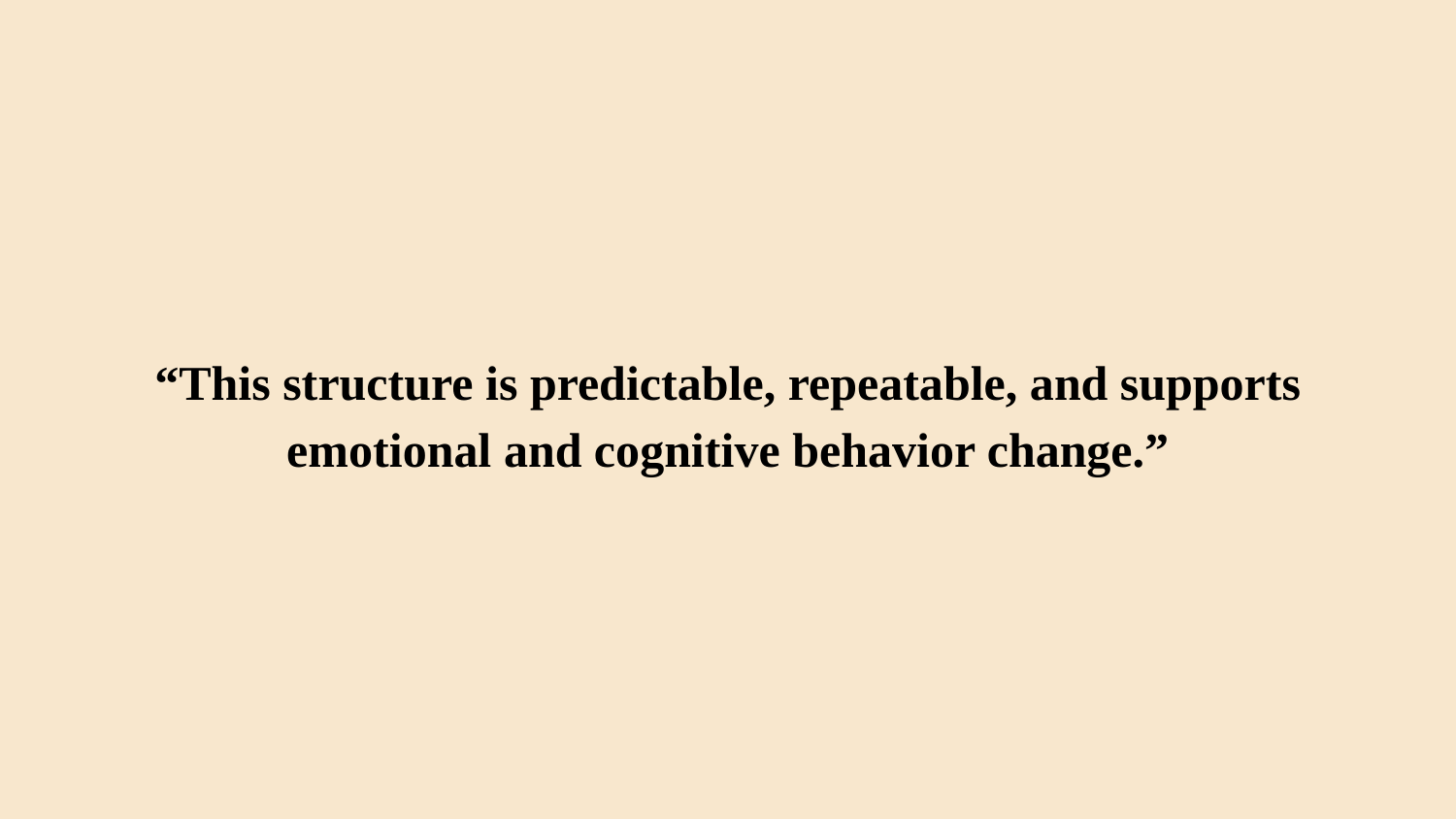

“This structure is predictable, repeatable, and supports emotional and cognitive behavior change.”